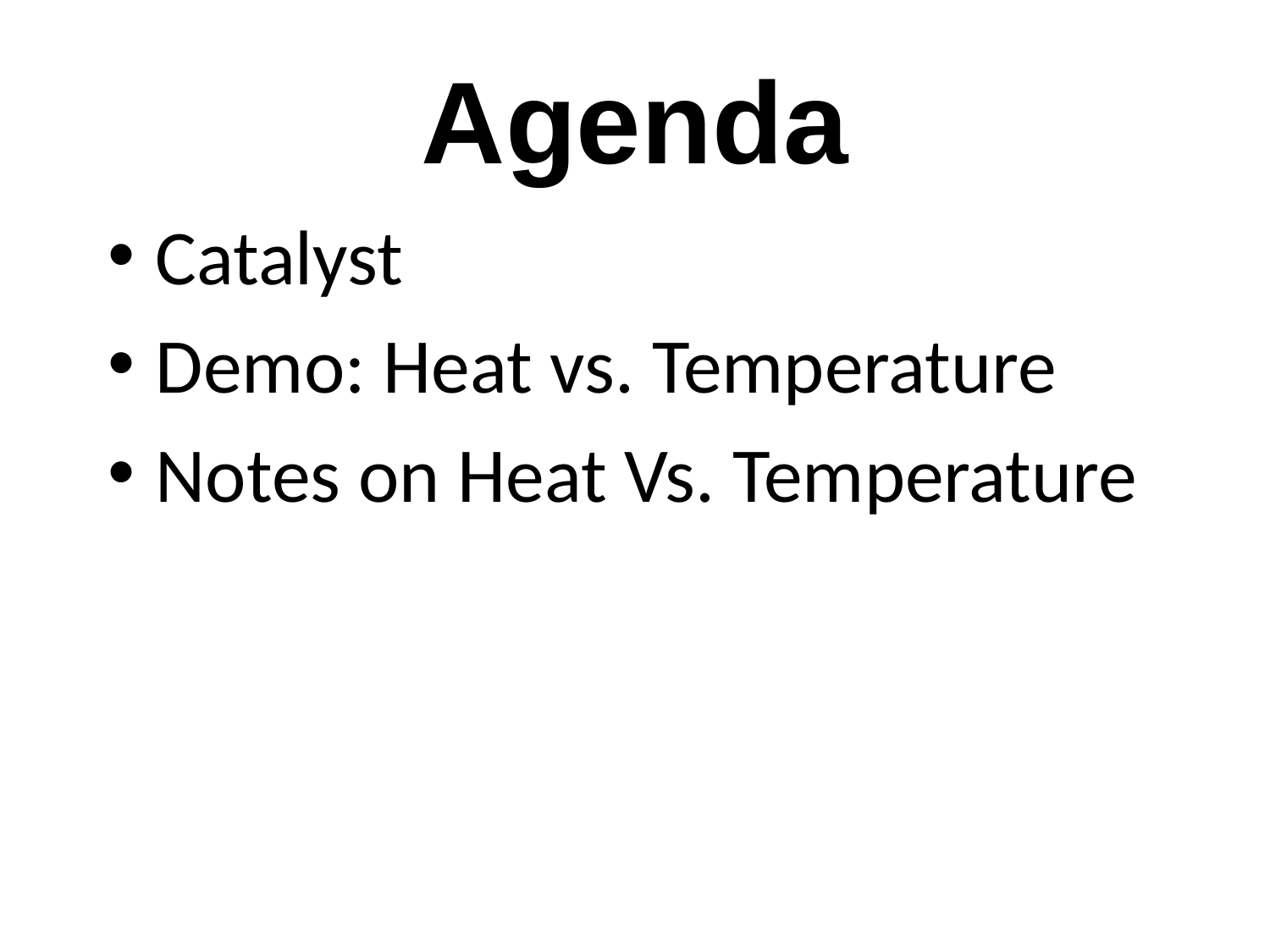

# Agenda
Catalyst
Demo: Heat vs. Temperature
Notes on Heat Vs. Temperature